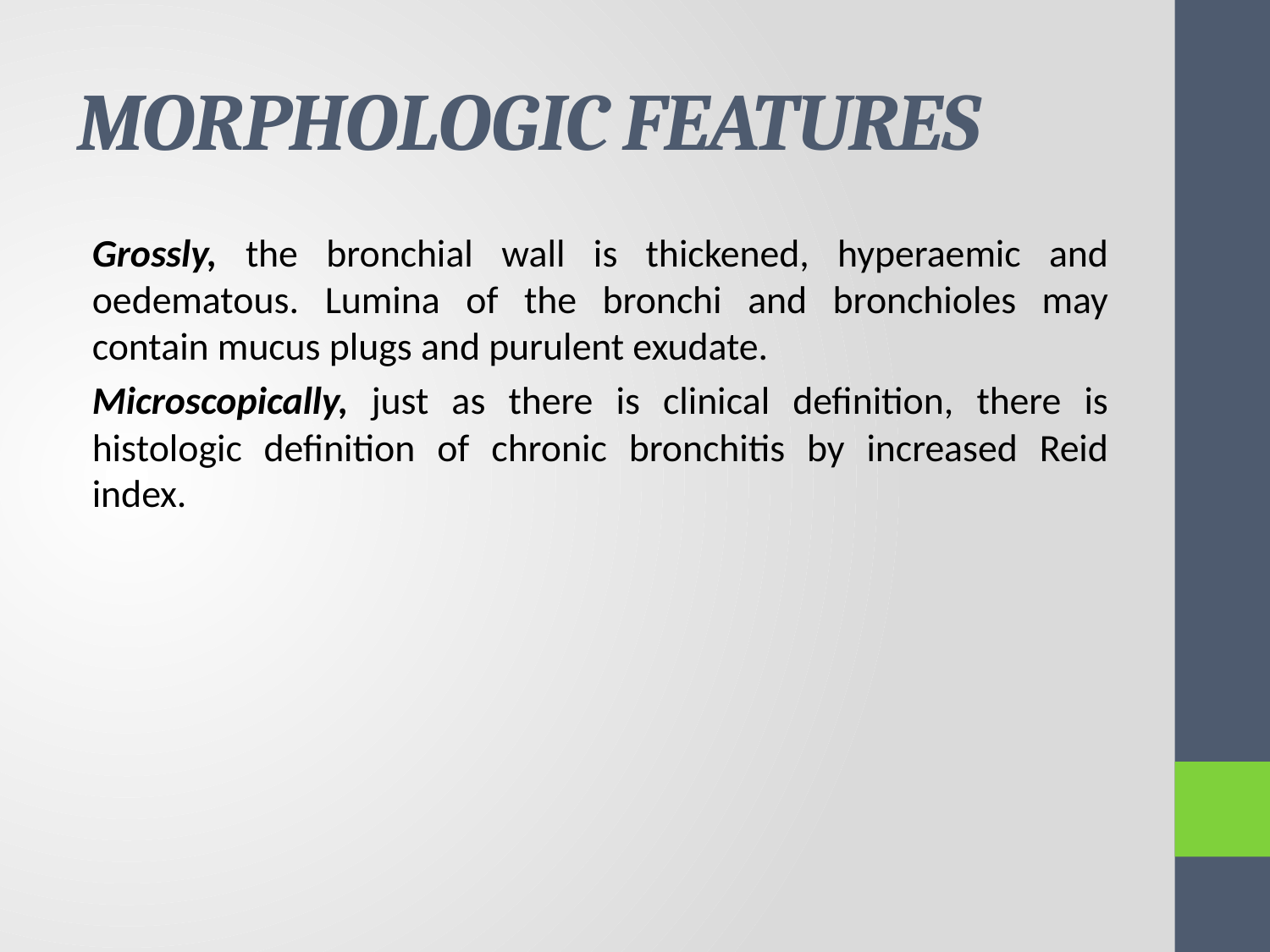

# MORPHOLOGIC FEATURES
Grossly, the bronchial wall is thickened, hyperaemic and oedematous. Lumina of the bronchi and bronchioles may contain mucus plugs and purulent exudate.
Microscopically, just as there is clinical definition, there is histologic definition of chronic bronchitis by increased Reid index.